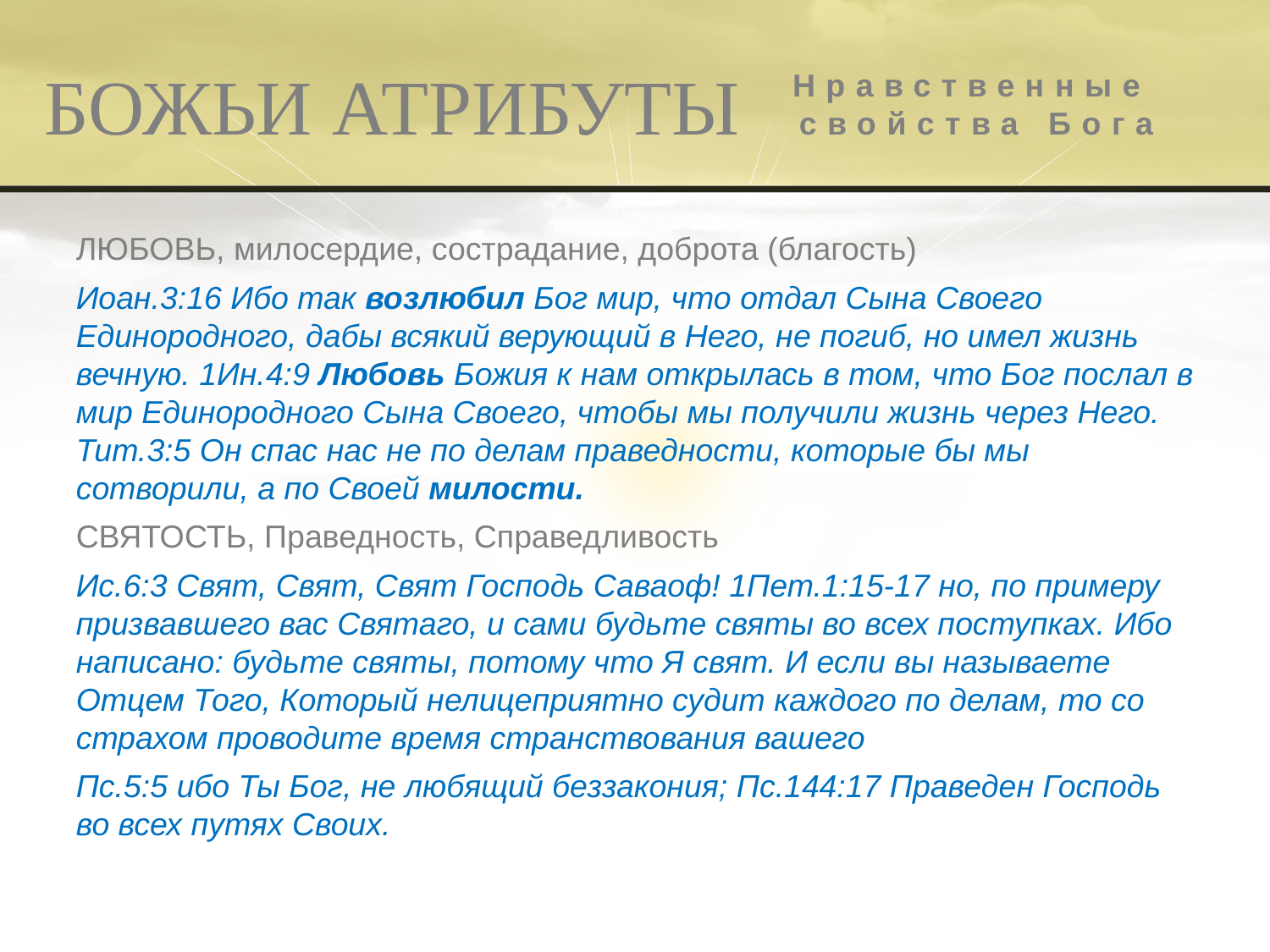

БОЖЬИ АТРИБУТЫ
Нравственные
свойства Бога
ЛЮБОВЬ, милосердие, сострадание, доброта (благость)
Иоан.3:16 Ибо так возлюбил Бог мир, что отдал Сына Своего Единородного, дабы всякий верующий в Него, не погиб, но имел жизнь вечную. 1Ин.4:9 Любовь Божия к нам открылась в том, что Бог послал в мир Единородного Сына Своего, чтобы мы получили жизнь через Него. Тит.3:5 Он спас нас не по делам праведности, которые бы мы сотворили, а по Своей милости.
СВЯТОСТЬ, Праведность, Справедливость
Ис.6:3 Свят, Свят, Свят Господь Саваоф! 1Пет.1:15-17 но, по примеру призвавшего вас Святаго, и сами будьте святы во всех поступках. Ибо написано: будьте святы, потому что Я свят. И если вы называете Отцем Того, Который нелицеприятно судит каждого по делам, то со страхом проводите время странствования вашего
Пс.5:5 ибо Ты Бог, не любящий беззакония; Пс.144:17 Праведен Господь во всех путях Своих.